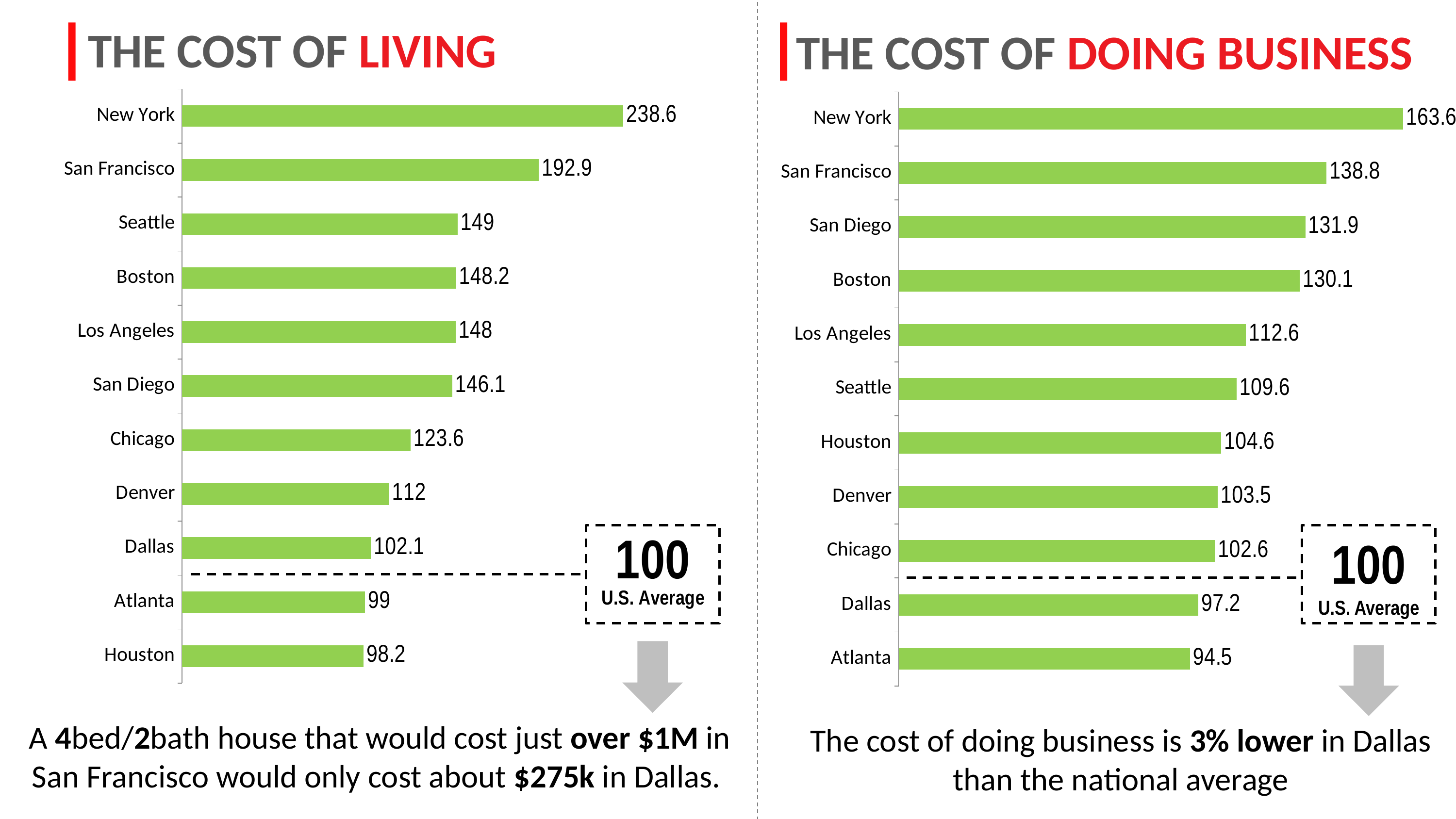

DFW Economy
    THE COST OF LIVING
 THE COST OF DOING BUSINESS

### Chart

| Category | Column1 |
|---|---|
| Houston | 98.2 |
| Atlanta | 99.0 |
| Dallas | 102.1 |
| Denver | 112.0 |
| Chicago | 123.6 |
| San Diego | 146.1 |
| Los Angeles | 148.0 |
| Boston | 148.2 |
| Seattle | 149.0 |
| San Francisco | 192.9 |
| New York | 238.6 |

### Chart

| Category | Column1 |
|---|---|
| Atlanta | 94.5 |
| Dallas | 97.2 |
| Chicago | 102.6 |
| Denver | 103.5 |
| Houston | 104.6 |
| Seattle | 109.6 |
| Los Angeles | 112.6 |
| Boston | 130.1 |
| San Diego | 131.9 |
| San Francisco | 138.8 |
| New York | 163.6 |
100
U.S. Average

A 4bed/2bath house that would cost just over $1M in San Francisco would only cost about $275k in Dallas.
The cost of doing business is 3% lower in Dallas than the national average